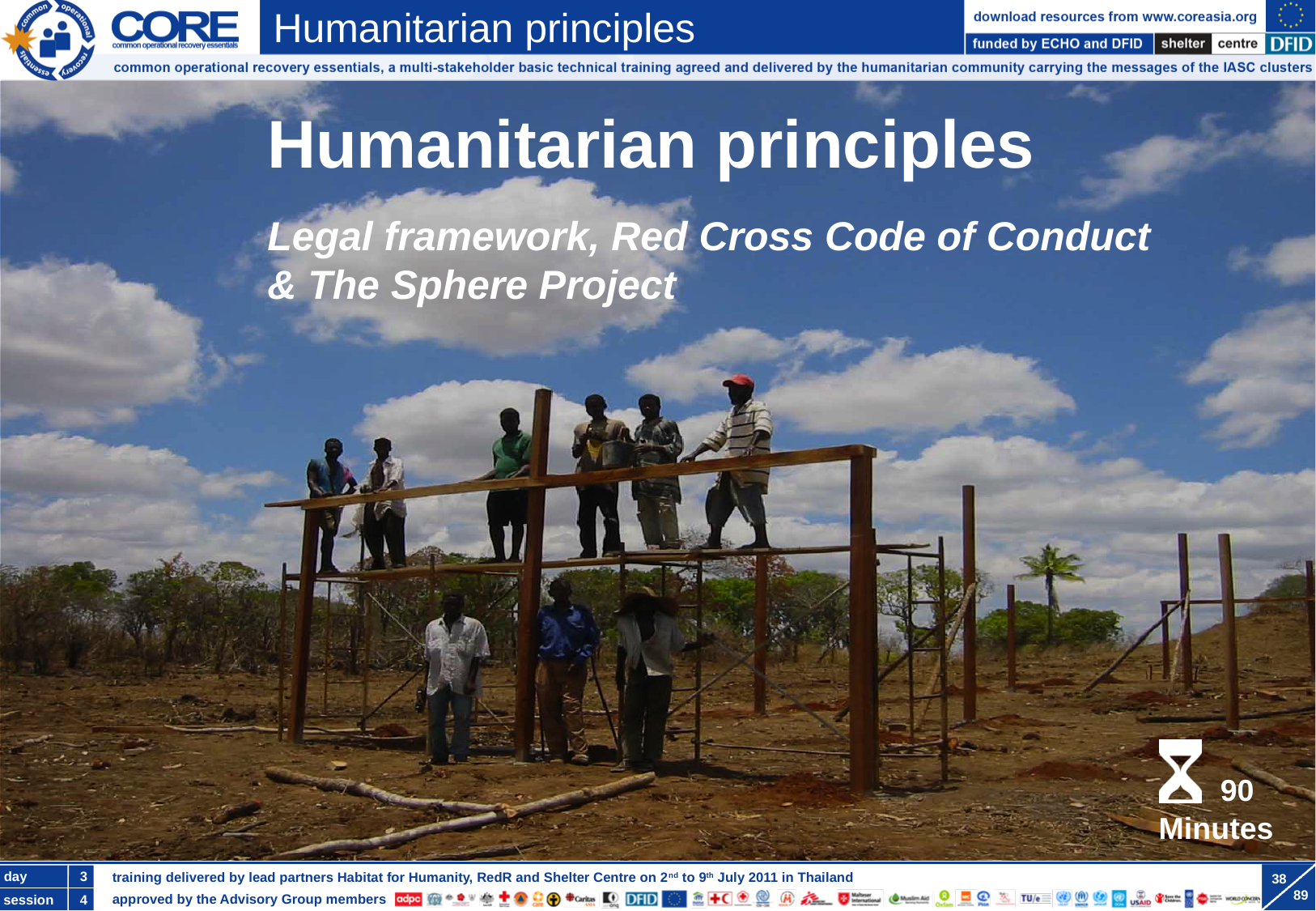

# Humanitarian principles
Legal framework, Red Cross Code of Conduct
& The Sphere Project